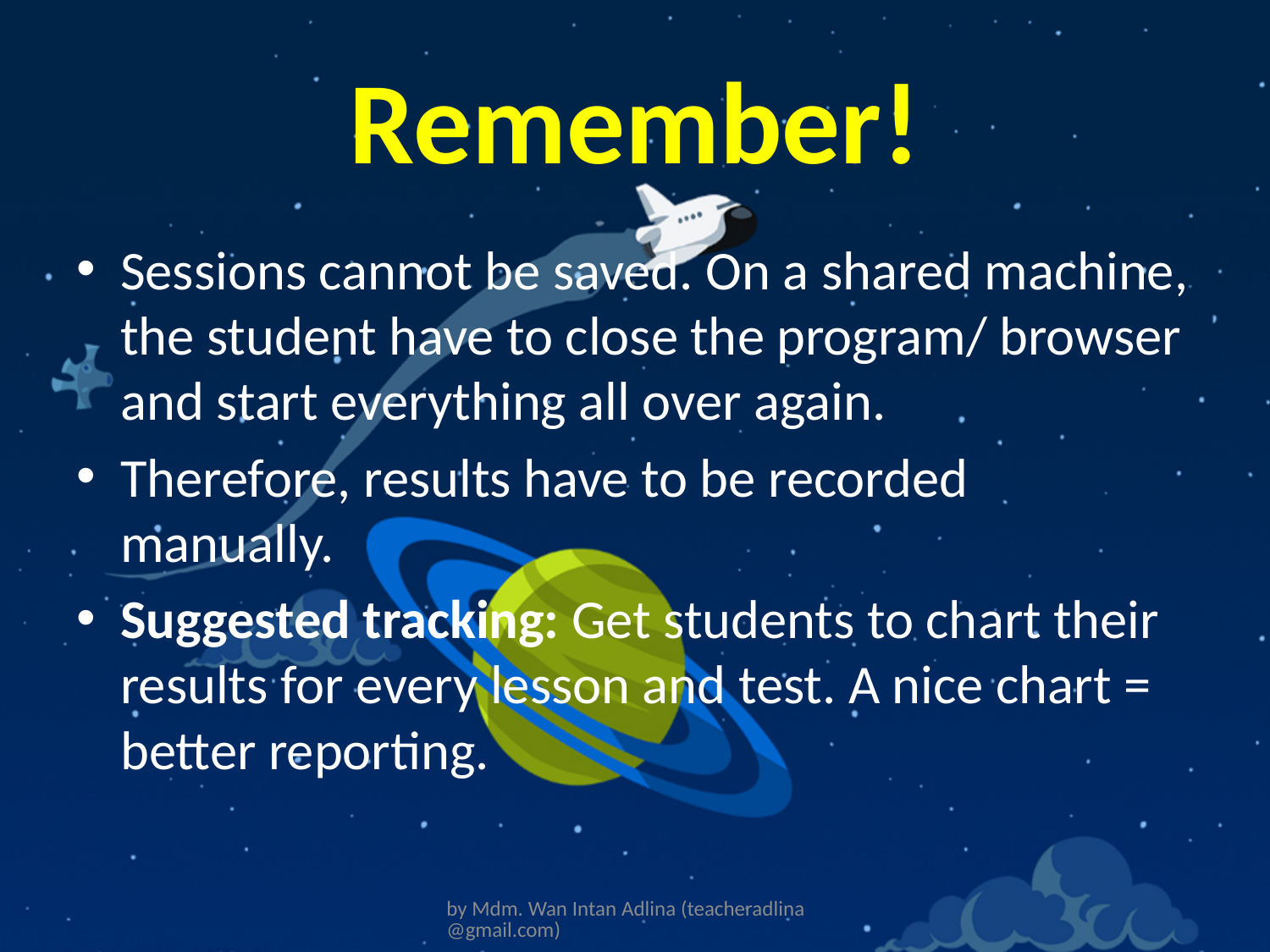

# Remember!
Sessions cannot be saved. On a shared machine, the student have to close the program/ browser and start everything all over again.
Therefore, results have to be recorded manually.
Suggested tracking: Get students to chart their results for every lesson and test. A nice chart = better reporting.
by Mdm. Wan Intan Adlina (teacheradlina@gmail.com)